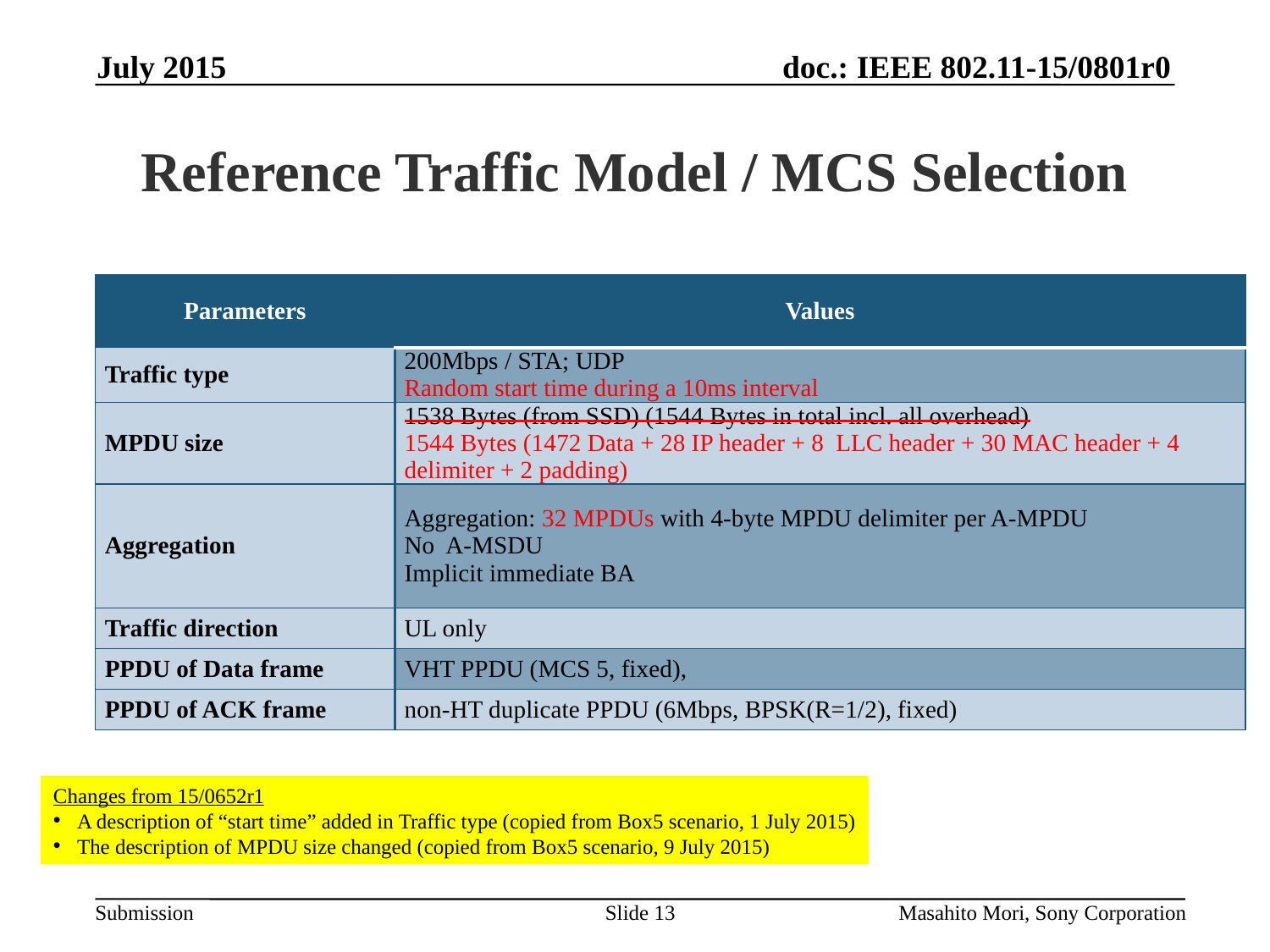

July 2015
# Reference Traffic Model / MCS Selection
| Parameters | Values |
| --- | --- |
| Traffic type | 200Mbps / STA; UDP Random start time during a 10ms interval |
| MPDU size | 1538 Bytes (from SSD) (1544 Bytes in total incl. all overhead) 1544 Bytes (1472 Data + 28 IP header + 8 LLC header + 30 MAC header + 4 delimiter + 2 padding) |
| Aggregation | Aggregation: 32 MPDUs with 4-byte MPDU delimiter per A-MPDU No A-MSDU Implicit immediate BA |
| Traffic direction | UL only |
| PPDU of Data frame | VHT PPDU (MCS 5, fixed), |
| PPDU of ACK frame | non-HT duplicate PPDU (6Mbps, BPSK(R=1/2), fixed) |
Changes from 15/0652r1
A description of “start time” added in Traffic type (copied from Box5 scenario, 1 July 2015)
The description of MPDU size changed (copied from Box5 scenario, 9 July 2015)
Slide 13
Masahito Mori, Sony Corporation